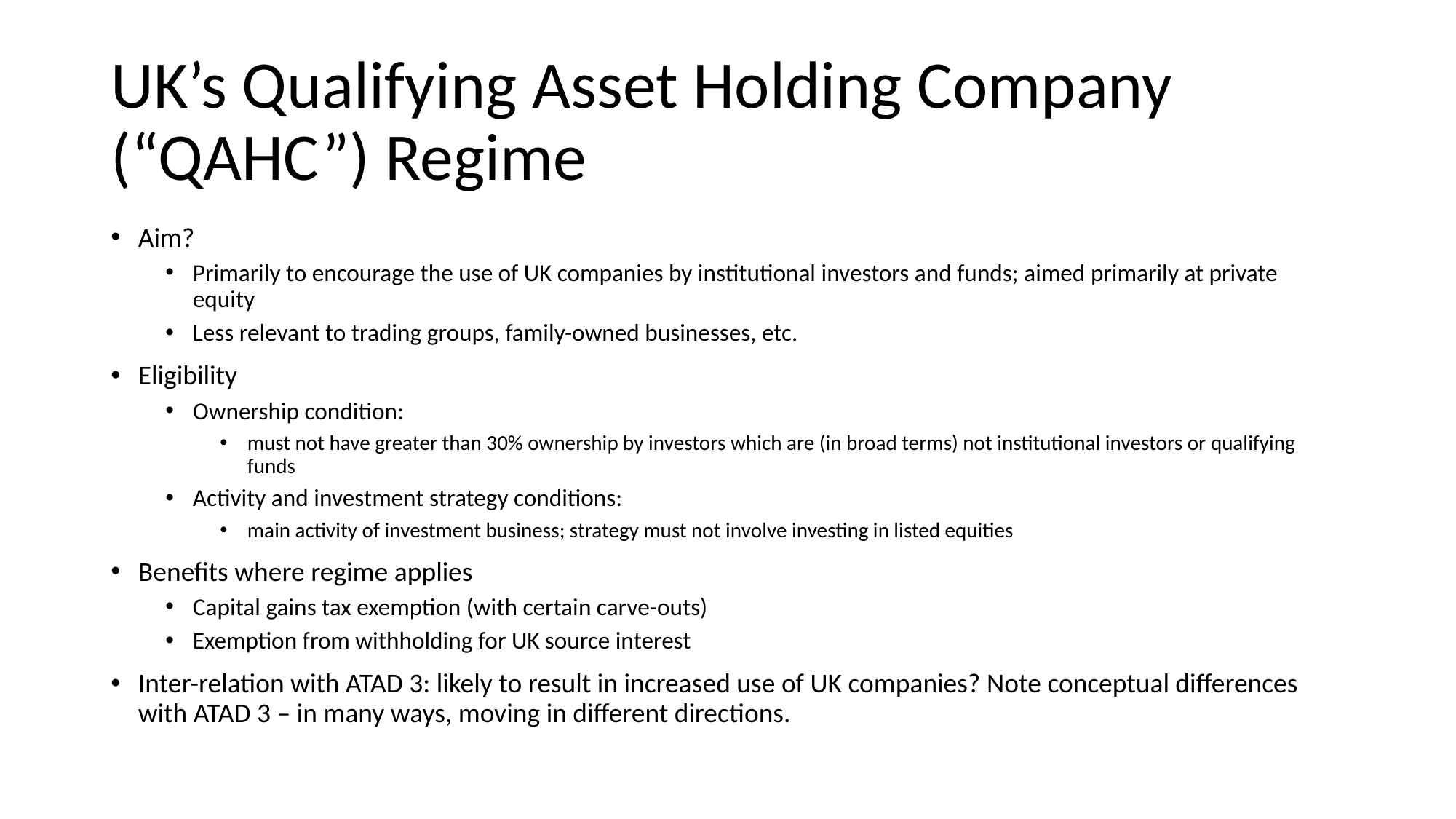

# UK’s Qualifying Asset Holding Company (“QAHC”) Regime
Aim?
Primarily to encourage the use of UK companies by institutional investors and funds; aimed primarily at private equity
Less relevant to trading groups, family-owned businesses, etc.
Eligibility
Ownership condition:
must not have greater than 30% ownership by investors which are (in broad terms) not institutional investors or qualifying funds
Activity and investment strategy conditions:
main activity of investment business; strategy must not involve investing in listed equities
Benefits where regime applies
Capital gains tax exemption (with certain carve-outs)
Exemption from withholding for UK source interest
Inter-relation with ATAD 3: likely to result in increased use of UK companies? Note conceptual differences with ATAD 3 – in many ways, moving in different directions.